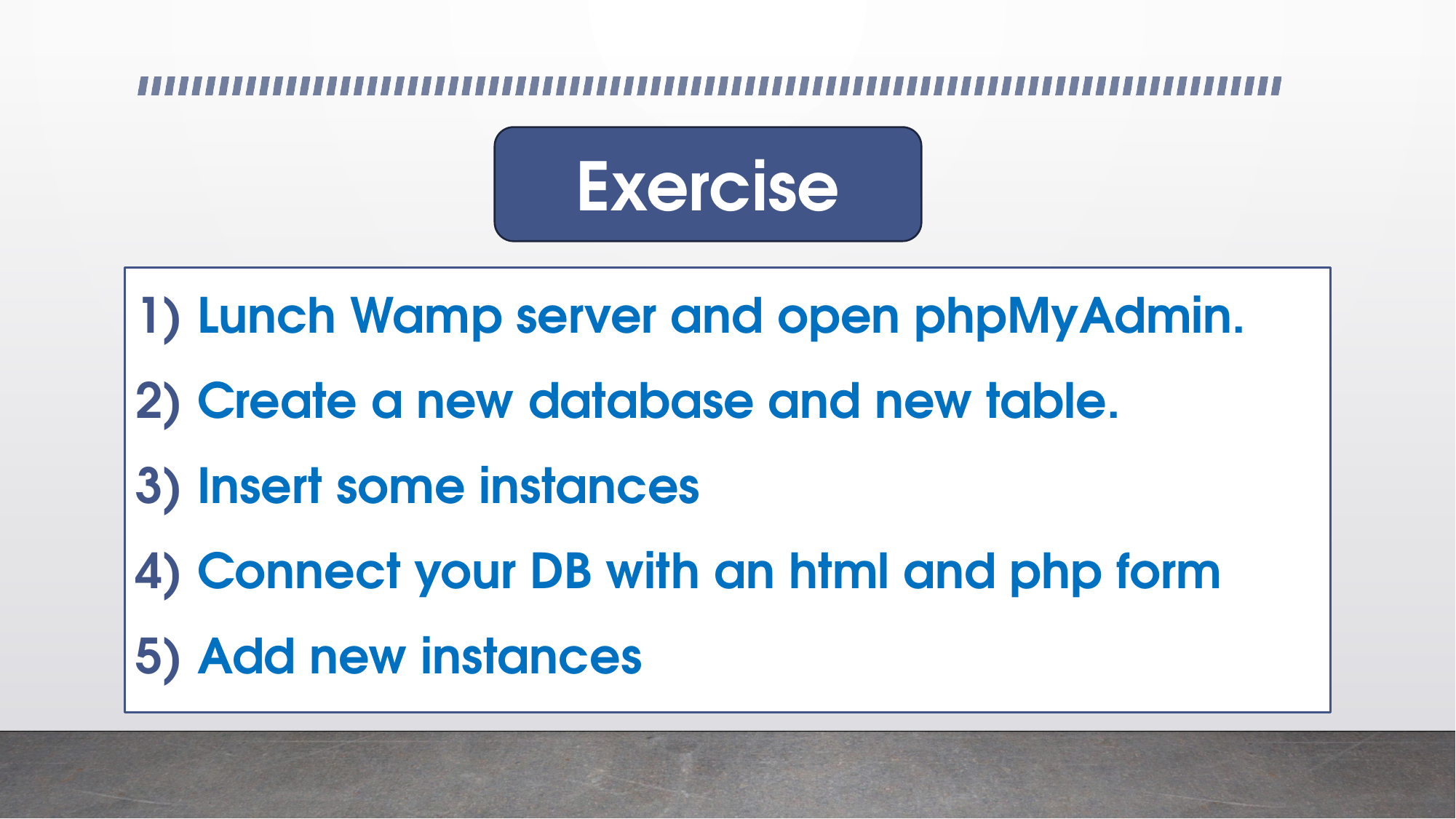

Exercise
Lunch Wamp server and open phpMyAdmin.
Create a new database and new table.
Insert some instances
Connect your DB with an html and php form
Add new instances